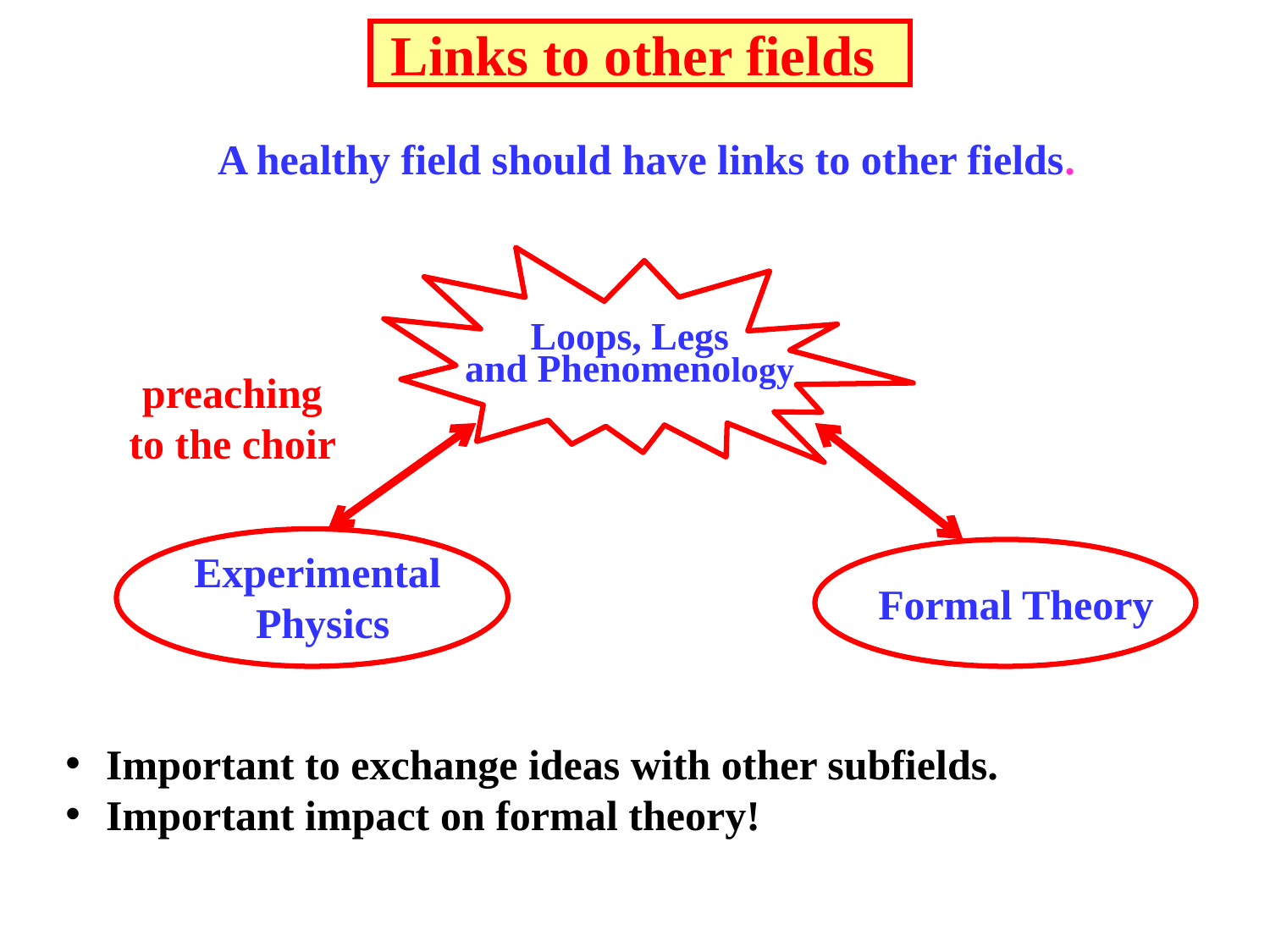

Links to other fields
A healthy field should have links to other fields.

Loops, Legs
and Phenomenology
preaching
to the choir

Experimental
Physics

Formal Theory
 Important to exchange ideas with other subfields.
 Important impact on formal theory!
3
TexPoint fonts used in EMF.
Read the TexPoint manual before you delete this box.: AAAAAAAA